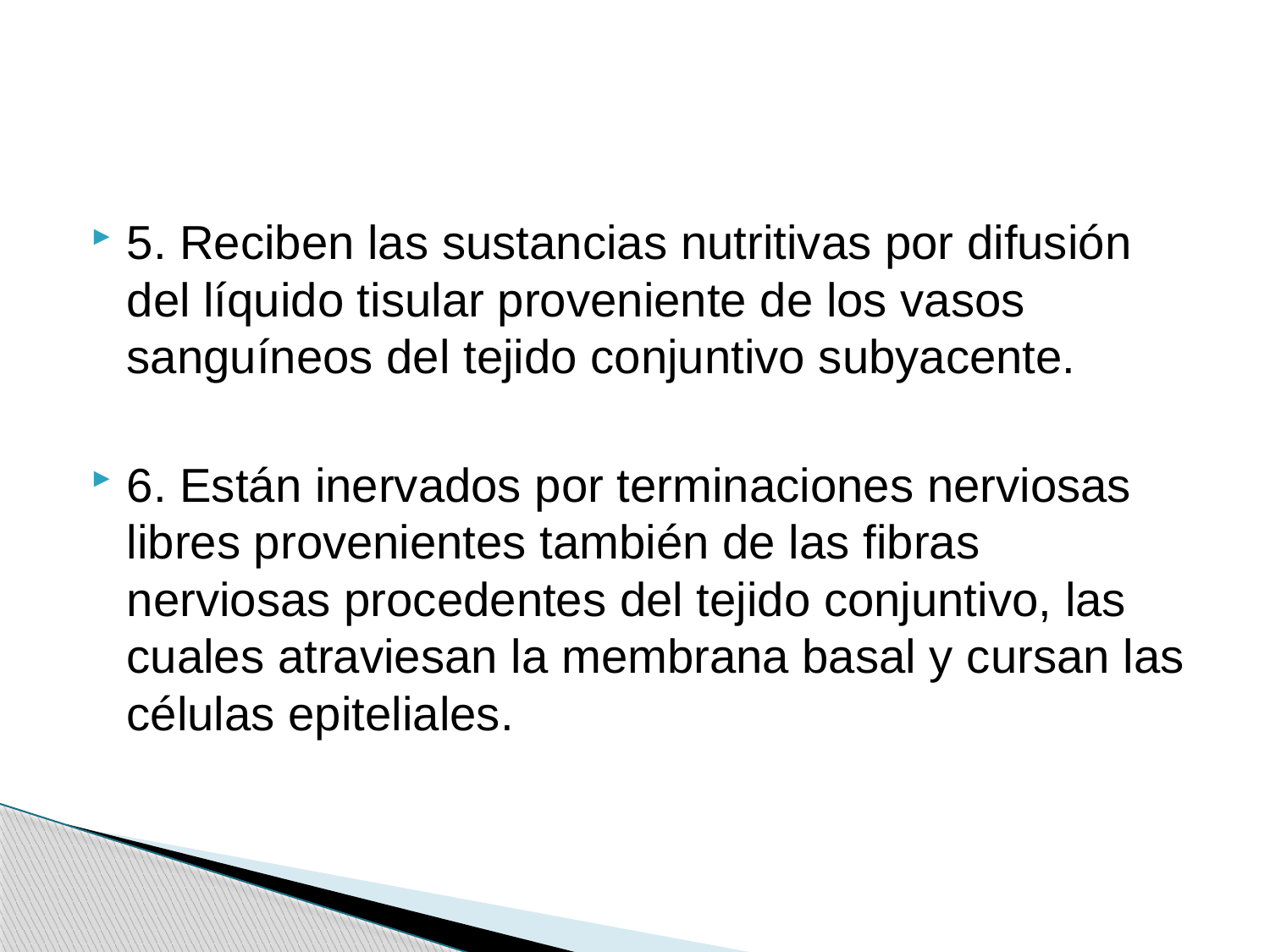

5. Reciben las sustancias nutritivas por difusión del líquido tisular proveniente de los vasos sanguíneos del tejido conjuntivo subyacente.

6. Están inervados por terminaciones nerviosas libres provenientes también de las fibras nerviosas procedentes del tejido conjuntivo, las cuales atraviesan la membrana basal y cursan las células epiteliales.